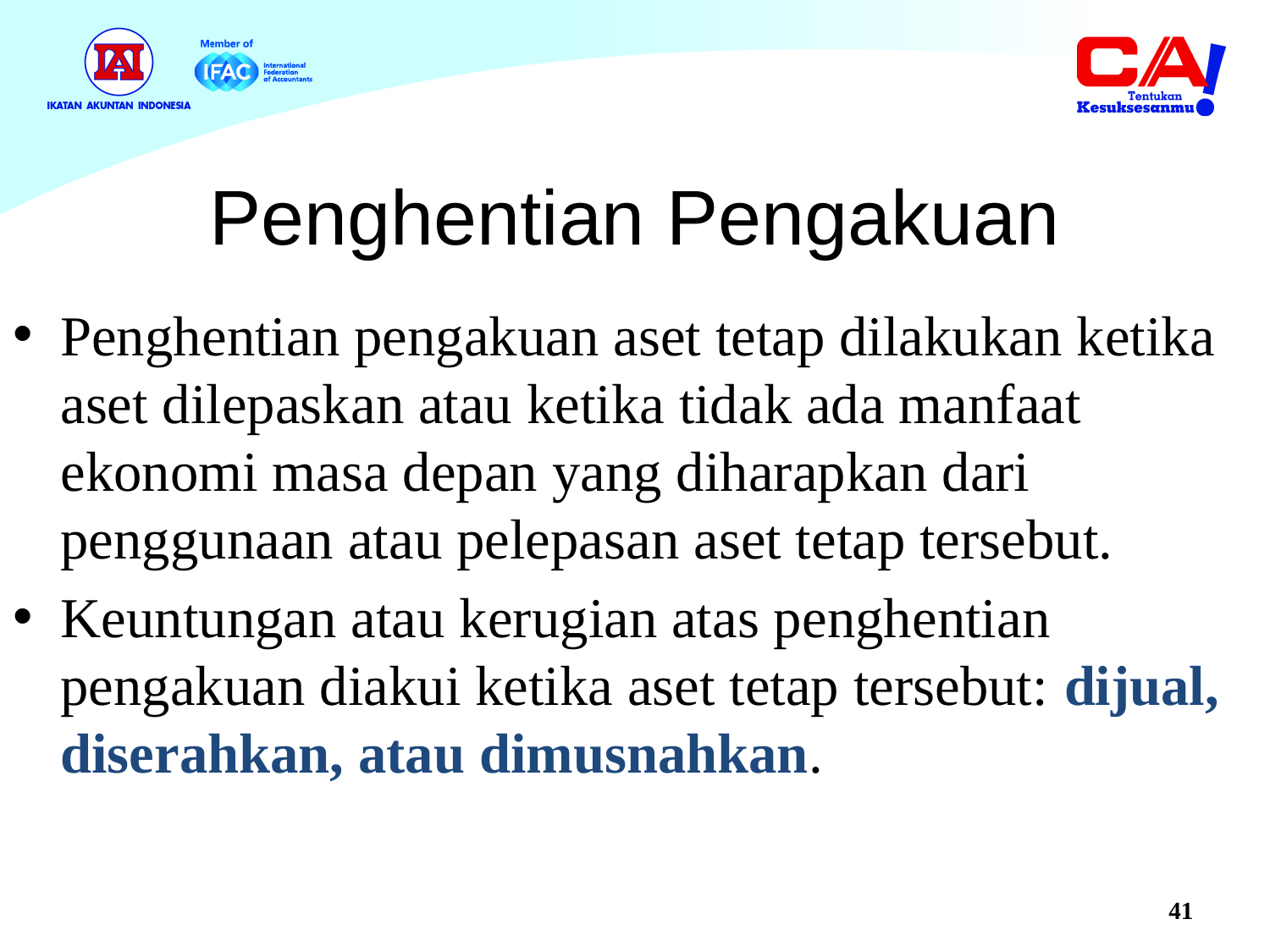

# Penghentian Pengakuan
Penghentian pengakuan aset tetap dilakukan ketika aset dilepaskan atau ketika tidak ada manfaat ekonomi masa depan yang diharapkan dari penggunaan atau pelepasan aset tetap tersebut.
Keuntungan atau kerugian atas penghentian pengakuan diakui ketika aset tetap tersebut: dijual, diserahkan, atau dimusnahkan.
41